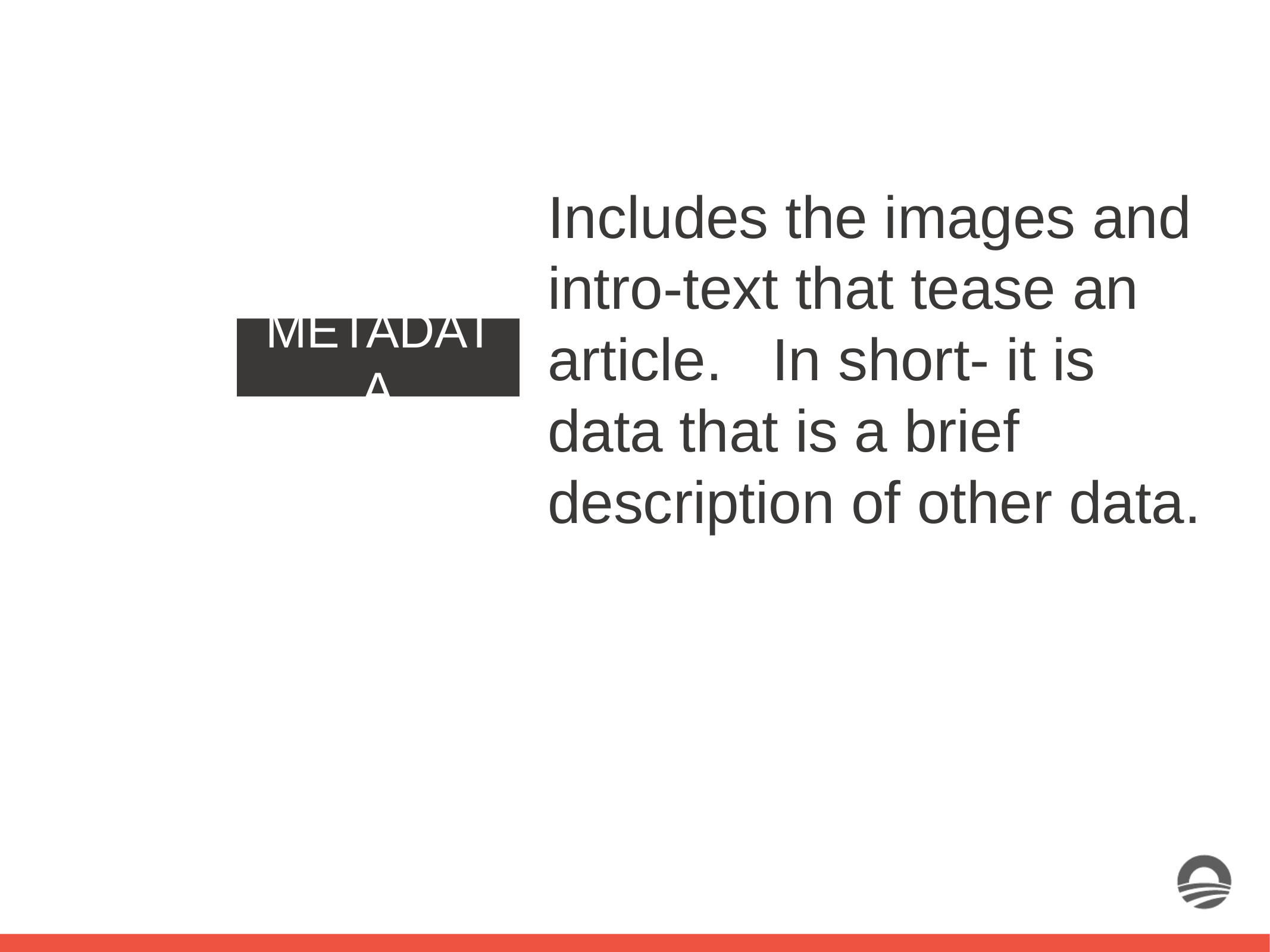

Includes the images and intro-text that tease an article.   In short- it is data that is a brief description of other data.
METADATA